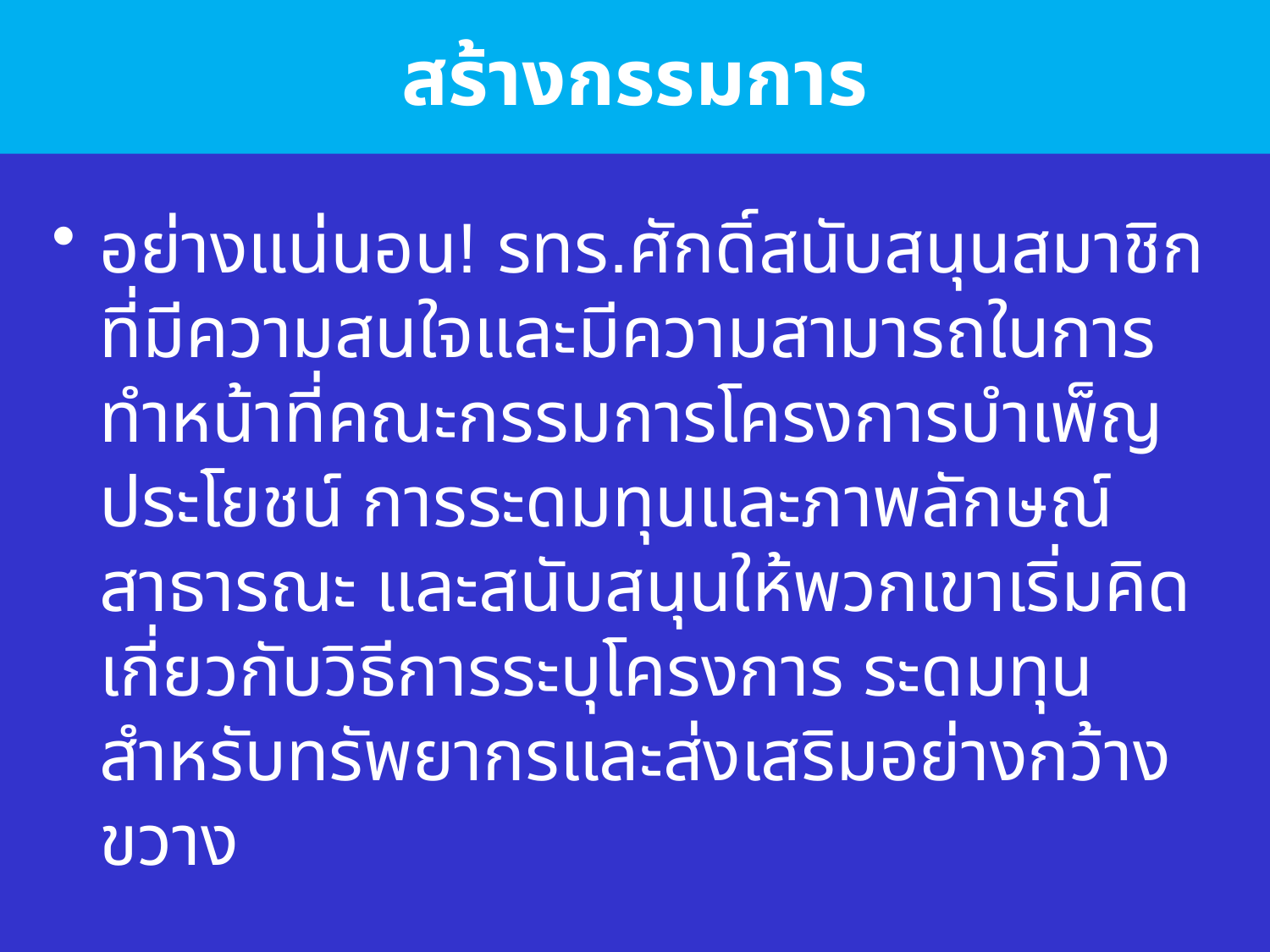

# สร้างกรรมการ
อย่างแน่นอน! รทร.ศักดิ์สนับสนุนสมาชิกที่มีความสนใจและมีความสามารถในการทำหน้าที่คณะกรรมการโครงการบำเพ็ญประโยชน์ การระดมทุนและภาพลักษณ์สาธารณะ และสนับสนุนให้พวกเขาเริ่มคิดเกี่ยวกับวิธีการระบุโครงการ ระดมทุนสำหรับทรัพยากรและส่งเสริมอย่างกว้างขวาง